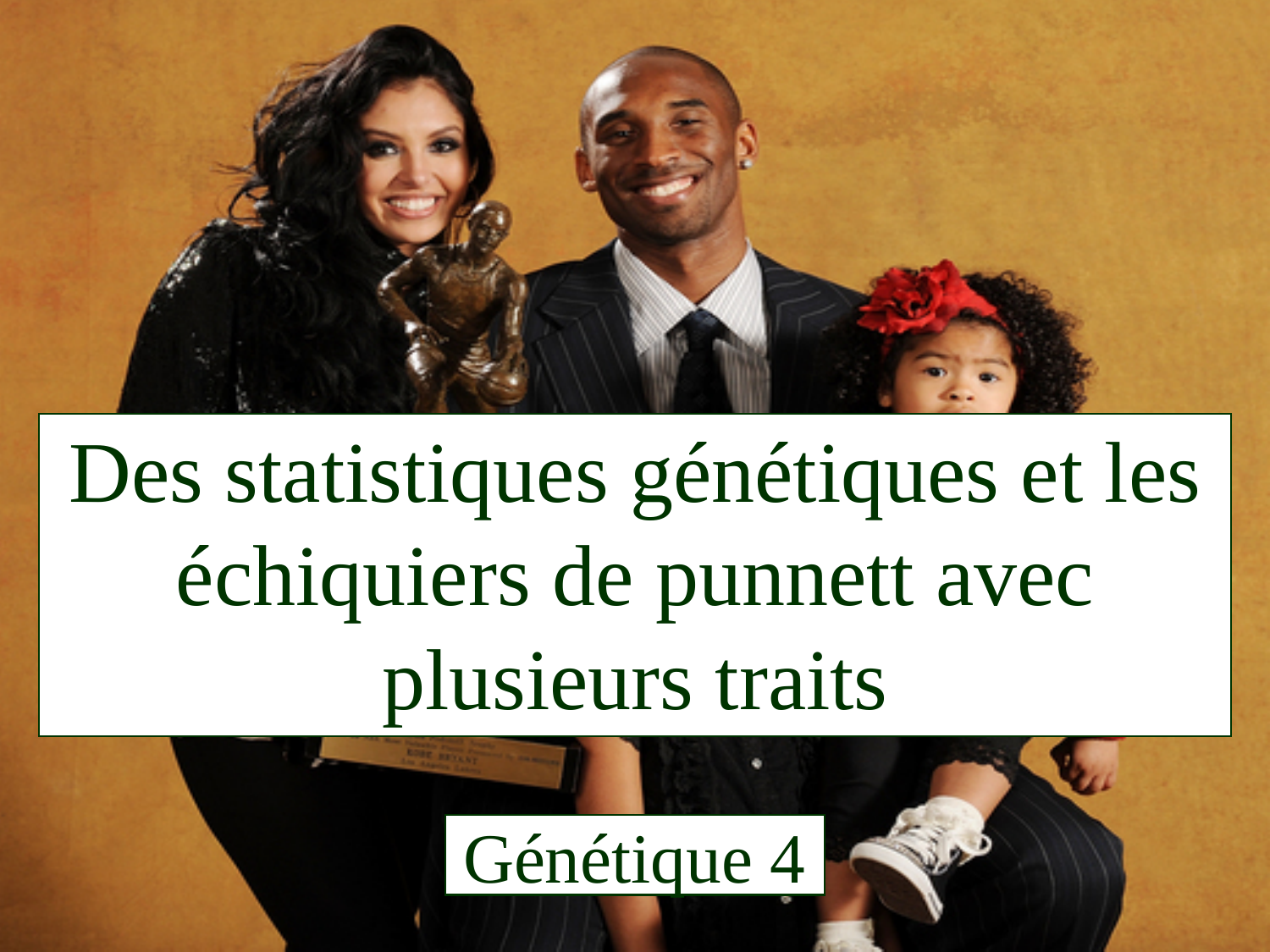

Des statistiques génétiques et les échiquiers de punnett avec plusieurs traits

Génétique 4